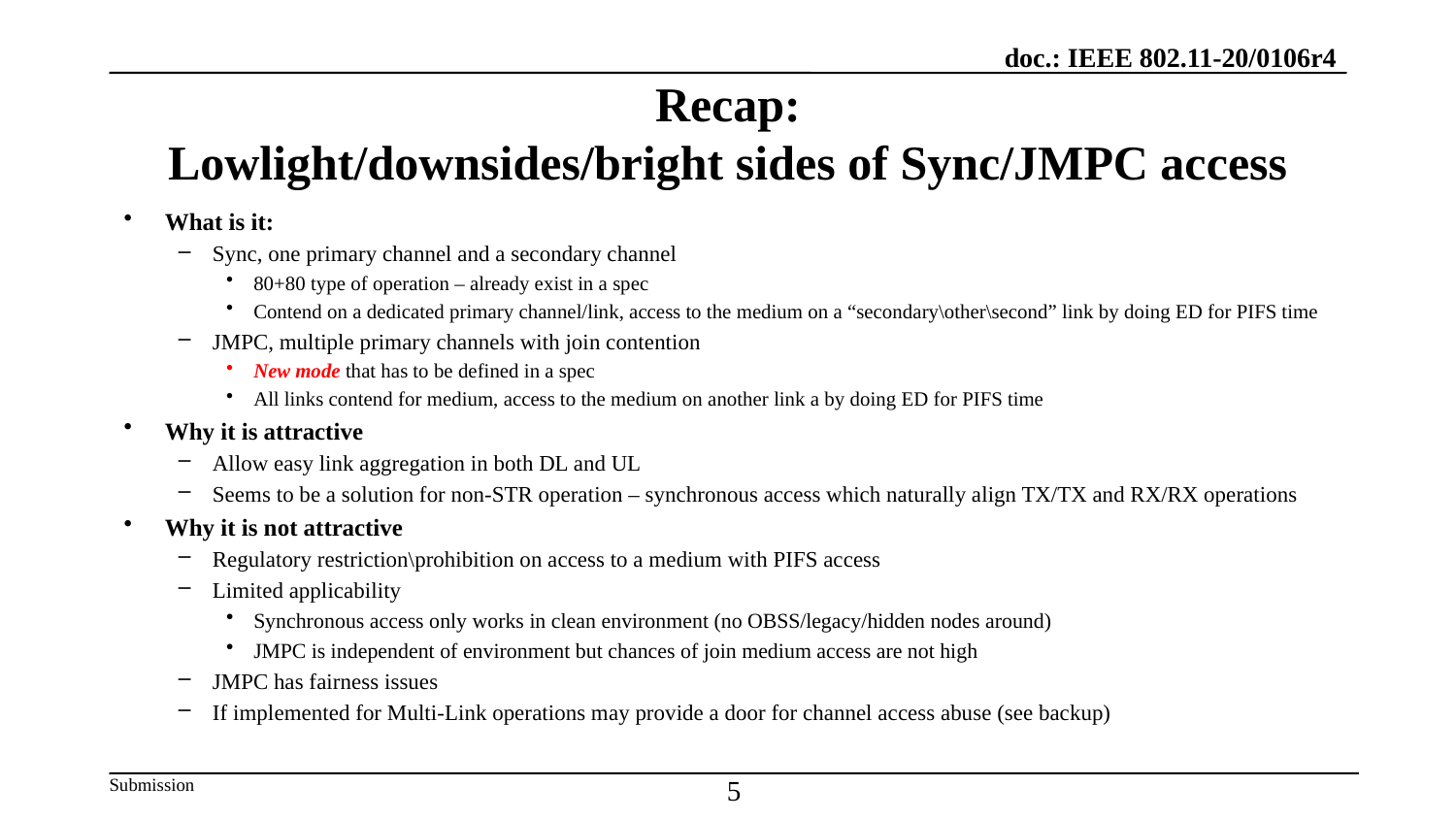

# Recap: Lowlight/downsides/bright sides of Sync/JMPC access
What is it:
Sync, one primary channel and a secondary channel
80+80 type of operation – already exist in a spec
Contend on a dedicated primary channel/link, access to the medium on a “secondary\other\second” link by doing ED for PIFS time
JMPC, multiple primary channels with join contention
New mode that has to be defined in a spec
All links contend for medium, access to the medium on another link a by doing ED for PIFS time
Why it is attractive
Allow easy link aggregation in both DL and UL
Seems to be a solution for non-STR operation – synchronous access which naturally align TX/TX and RX/RX operations
Why it is not attractive
Regulatory restriction\prohibition on access to a medium with PIFS access
Limited applicability
Synchronous access only works in clean environment (no OBSS/legacy/hidden nodes around)
JMPC is independent of environment but chances of join medium access are not high
JMPC has fairness issues
If implemented for Multi-Link operations may provide a door for channel access abuse (see backup)
5